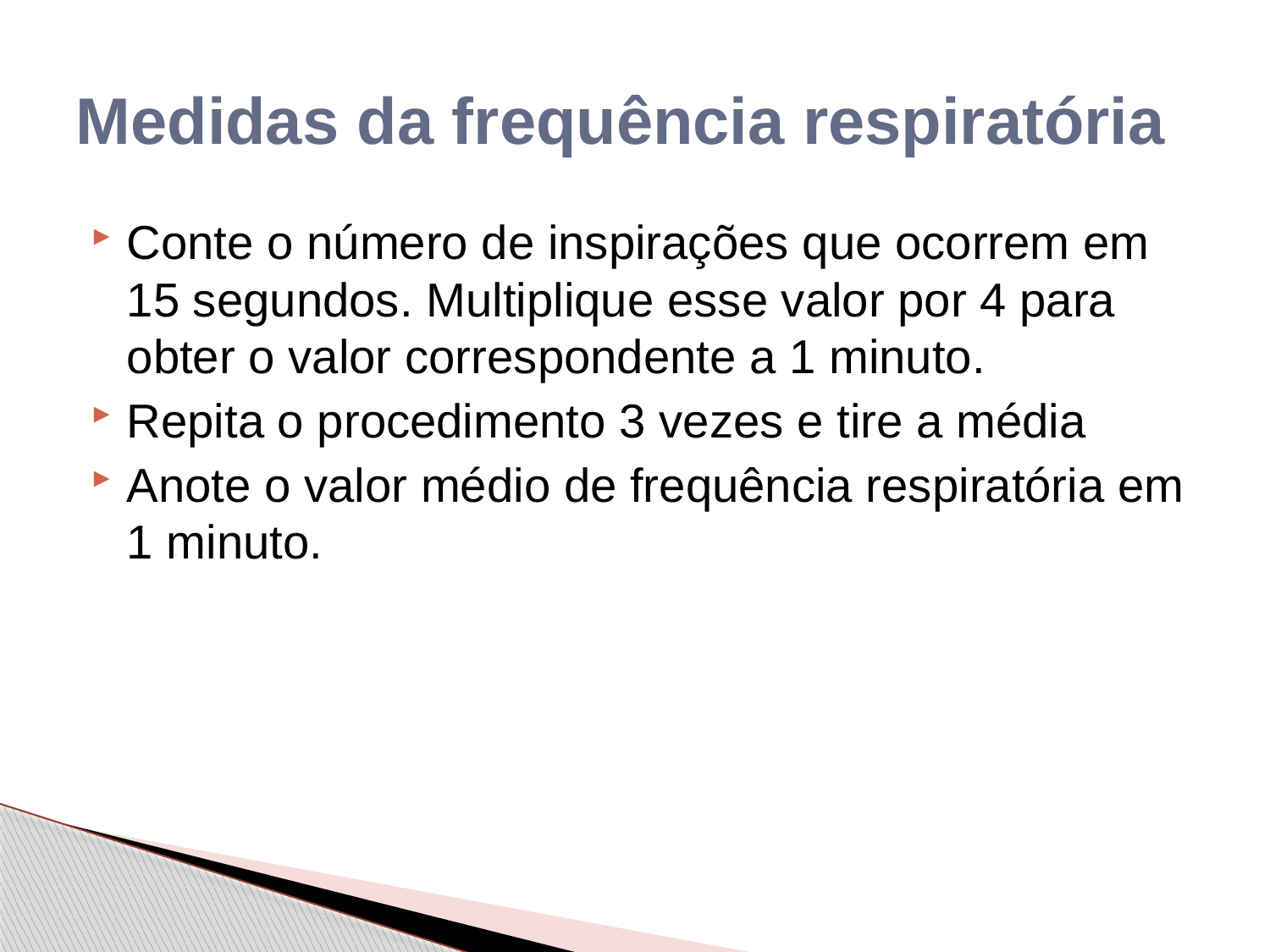

# Medidas da frequência respiratória
Conte o número de inspirações que ocorrem em 15 segundos. Multiplique esse valor por 4 para obter o valor correspondente a 1 minuto.
Repita o procedimento 3 vezes e tire a média
Anote o valor médio de frequência respiratória em 1 minuto.